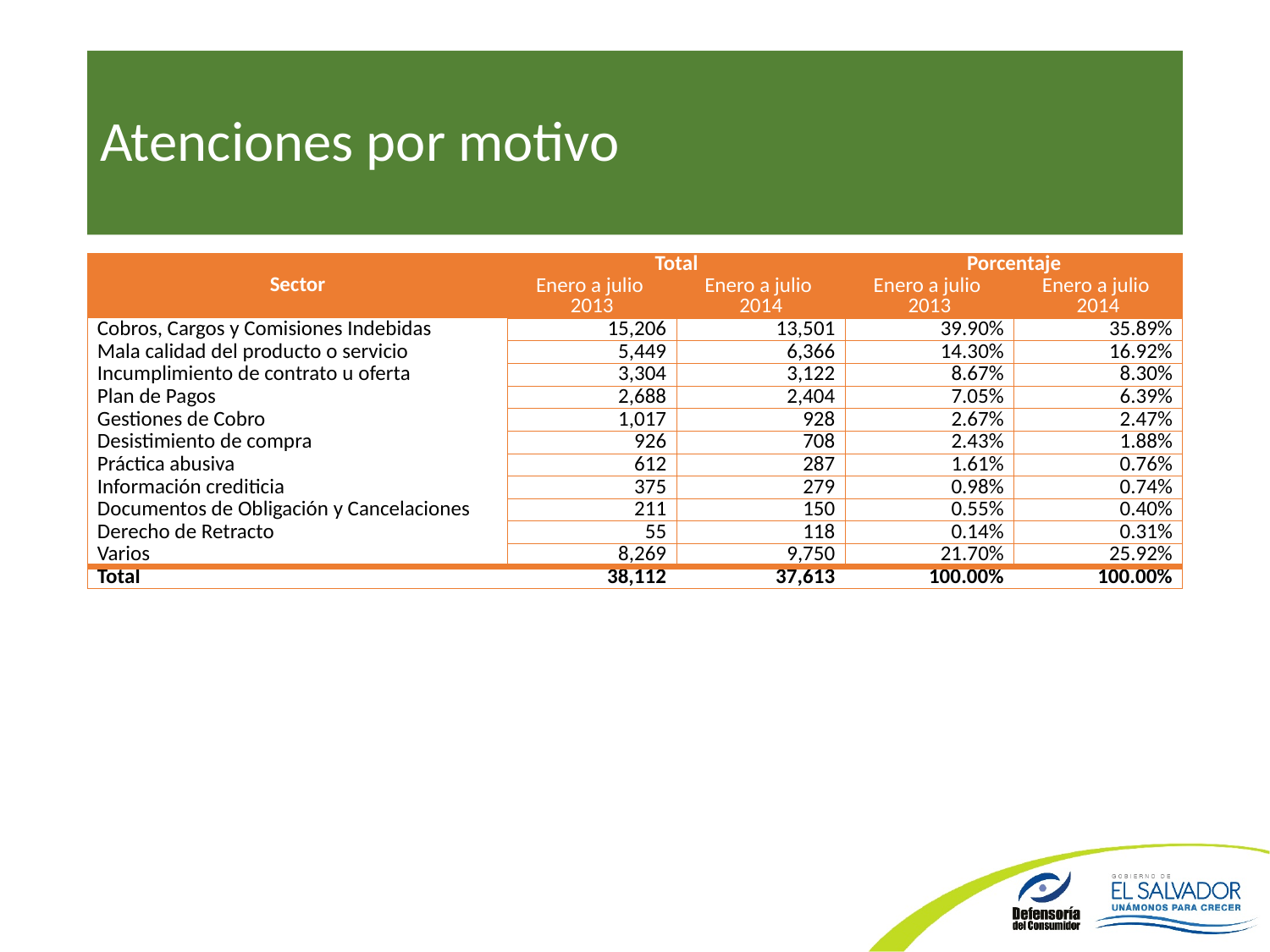

# Atenciones por motivo
| Sector | Total |  | Porcentaje |  |
| --- | --- | --- | --- | --- |
|  | Enero a julio 2013 | Enero a julio 2014 | Enero a julio 2013 | Enero a julio 2014 |
| Cobros, Cargos y Comisiones Indebidas | 15,206 | 13,501 | 39.90% | 35.89% |
| Mala calidad del producto o servicio | 5,449 | 6,366 | 14.30% | 16.92% |
| Incumplimiento de contrato u oferta | 3,304 | 3,122 | 8.67% | 8.30% |
| Plan de Pagos | 2,688 | 2,404 | 7.05% | 6.39% |
| Gestiones de Cobro | 1,017 | 928 | 2.67% | 2.47% |
| Desistimiento de compra | 926 | 708 | 2.43% | 1.88% |
| Práctica abusiva | 612 | 287 | 1.61% | 0.76% |
| Información crediticia | 375 | 279 | 0.98% | 0.74% |
| Documentos de Obligación y Cancelaciones | 211 | 150 | 0.55% | 0.40% |
| Derecho de Retracto | 55 | 118 | 0.14% | 0.31% |
| Varios | 8,269 | 9,750 | 21.70% | 25.92% |
| Total | 38,112 | 37,613 | 100.00% | 100.00% |